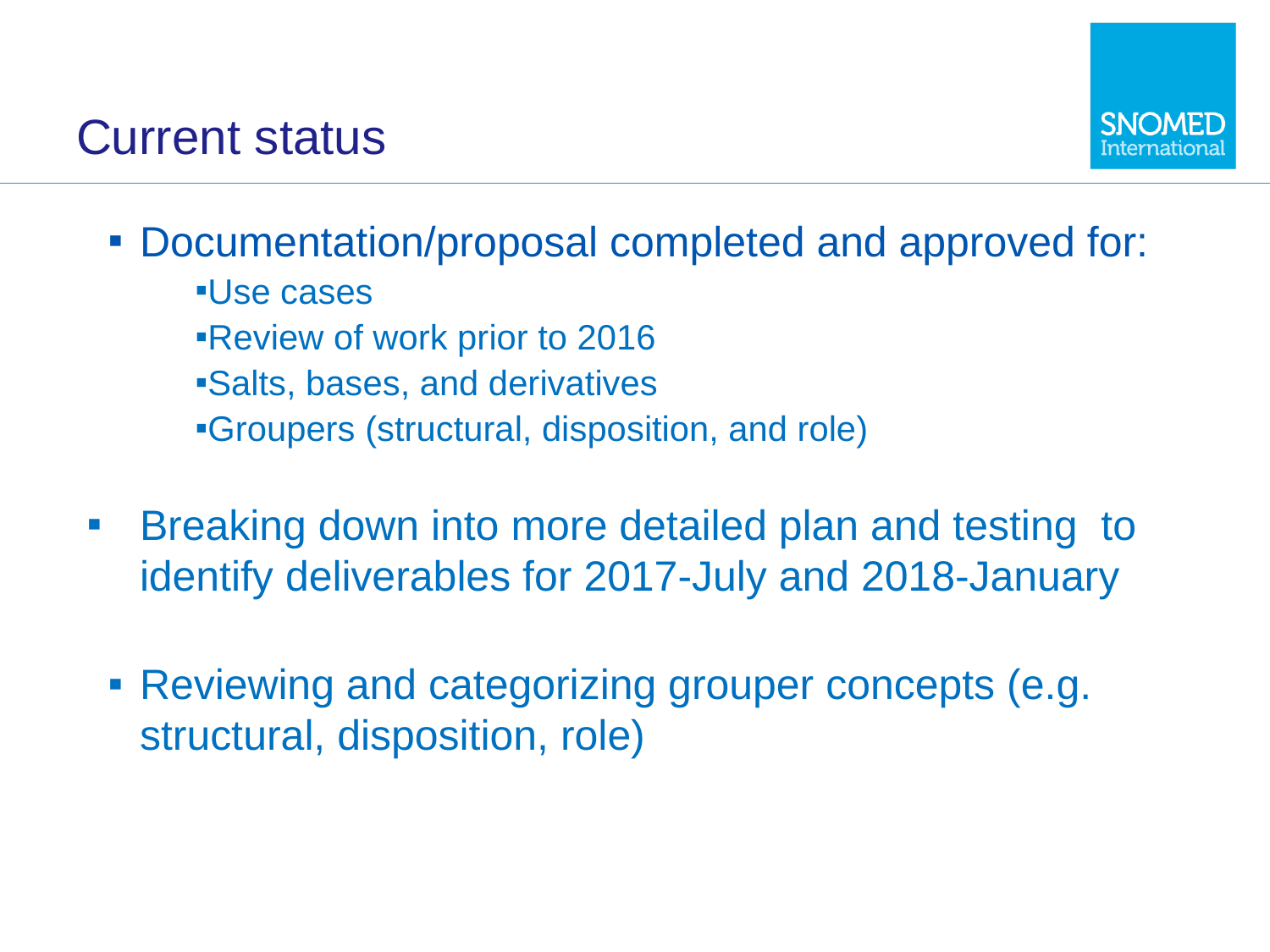

# Current status
Documentation/proposal completed and approved for:
Use cases
Review of work prior to 2016
Salts, bases, and derivatives
Groupers (structural, disposition, and role)

Breaking down into more detailed plan and testing  to identify deliverables for 2017-July and 2018-January

Reviewing and categorizing grouper concepts (e.g. structural, disposition, role)